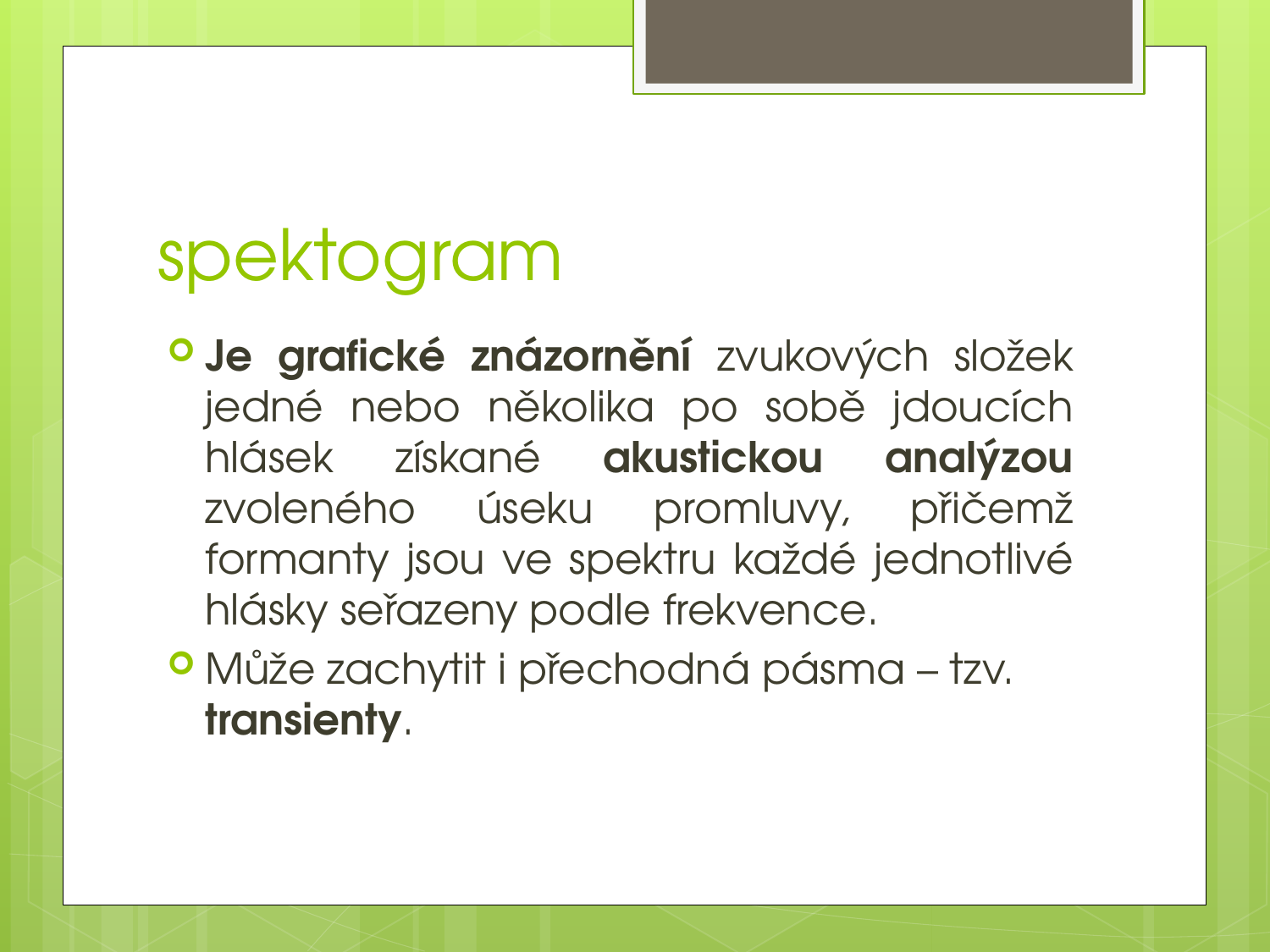

# spektogram
Je grafické znázornění zvukových složek jedné nebo několika po sobě jdoucích hlásek získané akustickou analýzou zvoleného úseku promluvy, přičemž formanty jsou ve spektru každé jednotlivé hlásky seřazeny podle frekvence.
Může zachytit i přechodná pásma – tzv. transienty.